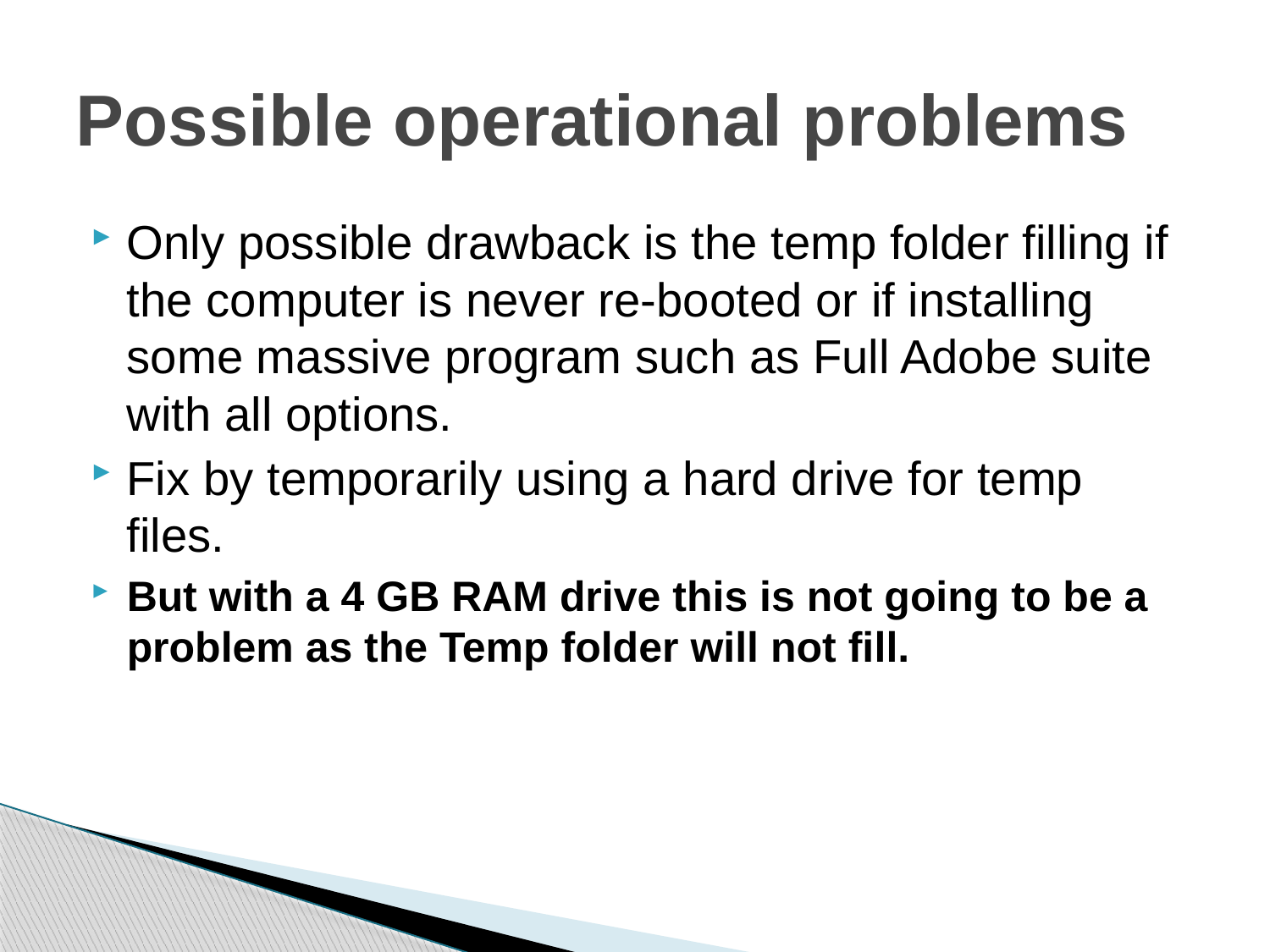

# Possible operational problems
Only possible drawback is the temp folder filling if the computer is never re-booted or if installing some massive program such as Full Adobe suite with all options.
Fix by temporarily using a hard drive for temp files.
But with a 4 GB RAM drive this is not going to be a problem as the Temp folder will not fill.